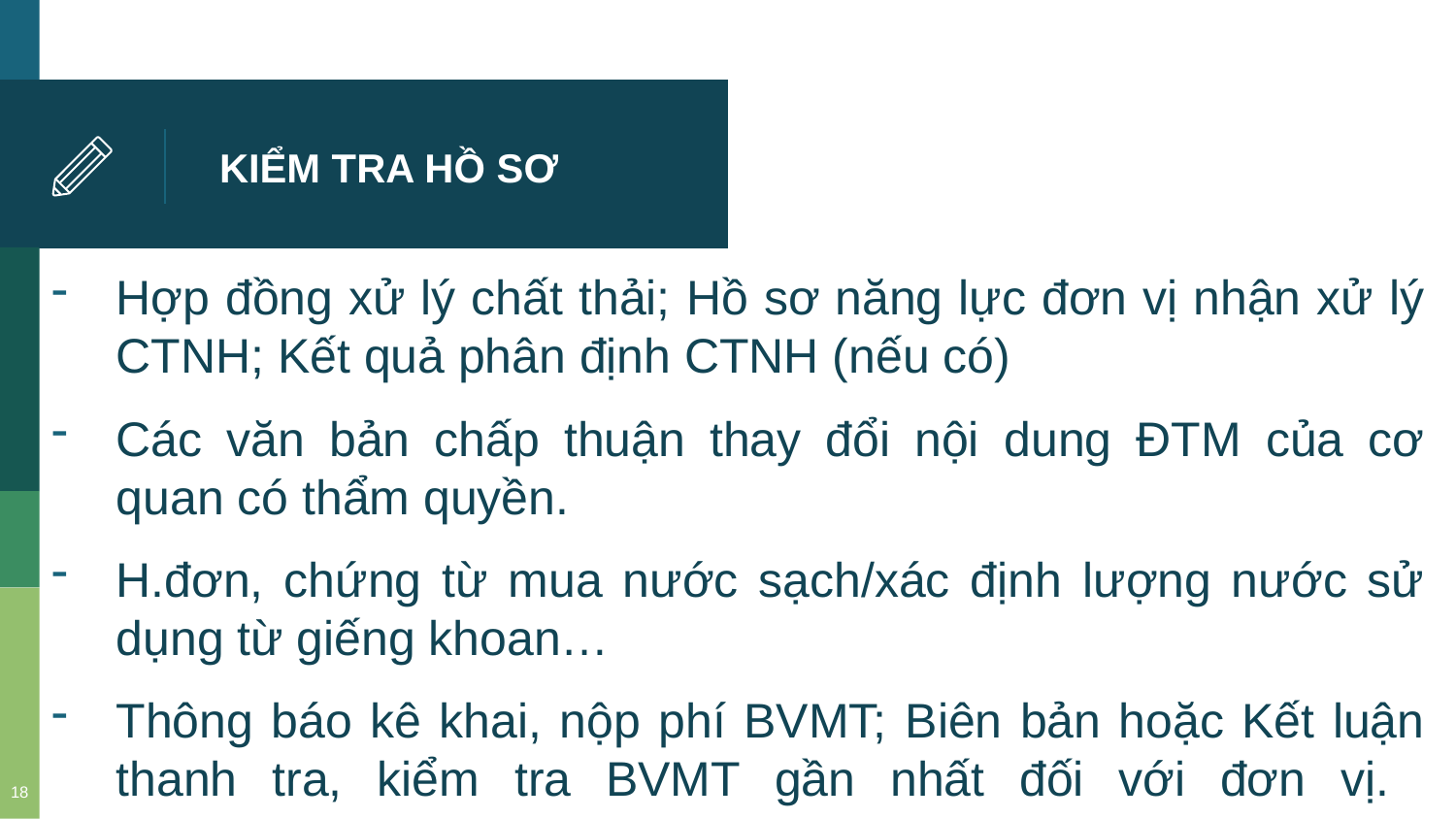

# KIỂM TRA HỒ SƠ

Hợp đồng xử lý chất thải; Hồ sơ năng lực đơn vị nhận xử lý CTNH; Kết quả phân định CTNH (nếu có)
Các văn bản chấp thuận thay đổi nội dung ĐTM của cơ quan có thẩm quyền.
H.đơn, chứng từ mua nước sạch/xác định lượng nước sử dụng từ giếng khoan…
Thông báo kê khai, nộp phí BVMT; Biên bản hoặc Kết luận thanh tra, kiểm tra BVMT gần nhất đối với đơn vị.
18